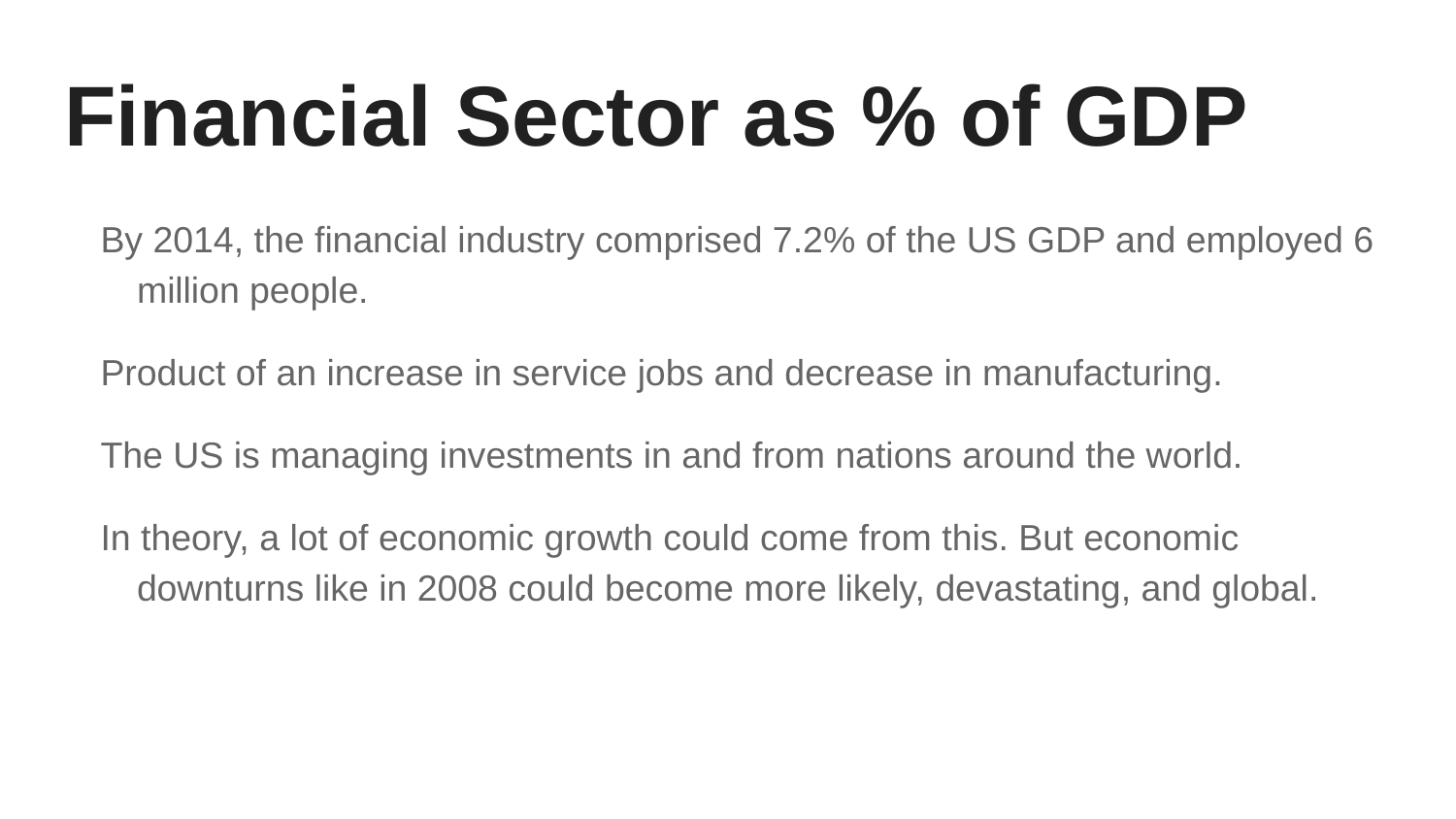

# Financial Sector as % of GDP
By 2014, the financial industry comprised 7.2% of the US GDP and employed 6 million people.
Product of an increase in service jobs and decrease in manufacturing.
The US is managing investments in and from nations around the world.
In theory, a lot of economic growth could come from this. But economic downturns like in 2008 could become more likely, devastating, and global.